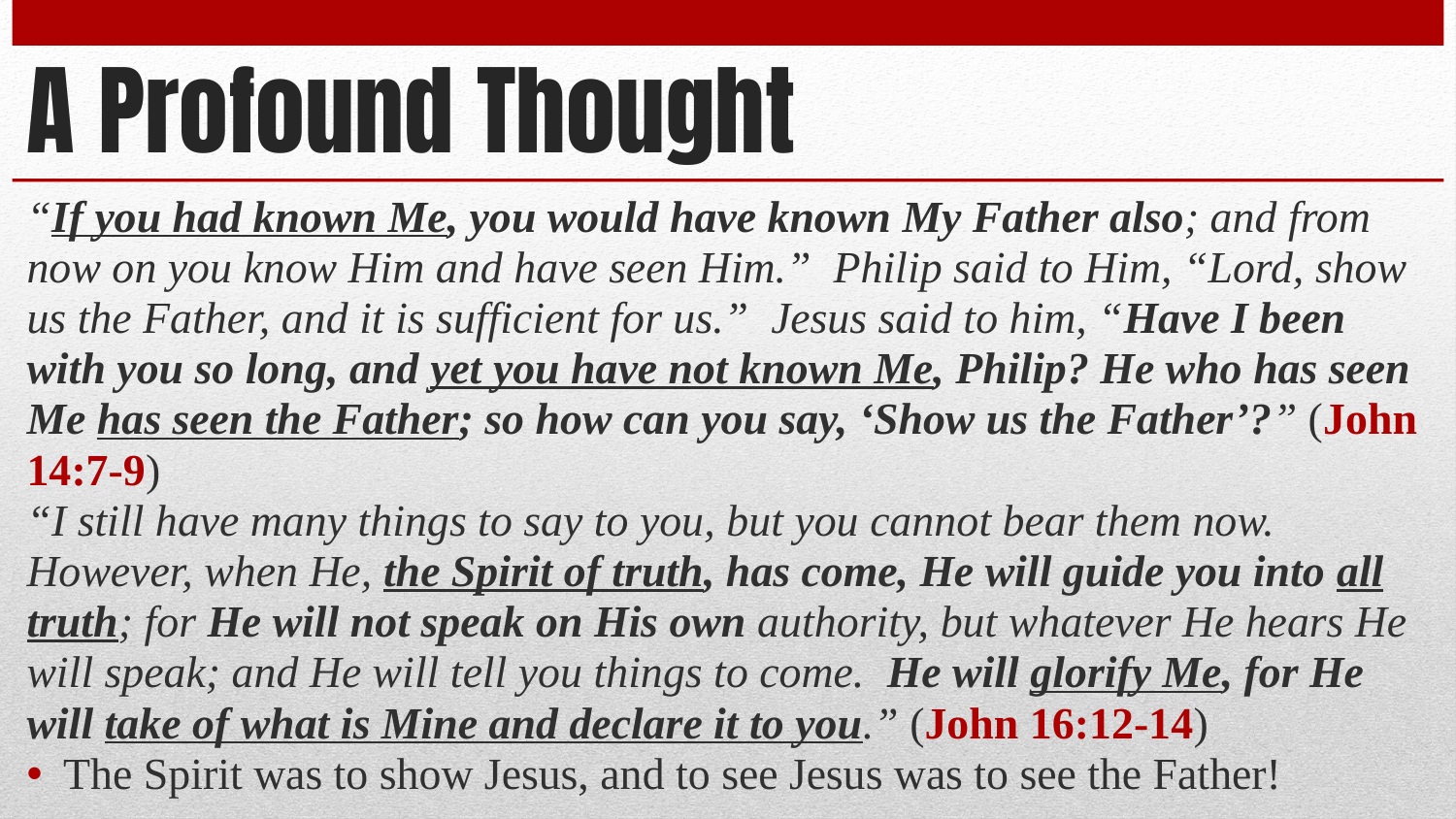

# A Profound Thought
“If you had known Me, you would have known My Father also; and from now on you know Him and have seen Him.”  Philip said to Him, “Lord, show us the Father, and it is sufficient for us.”  Jesus said to him, “Have I been with you so long, and yet you have not known Me, Philip? He who has seen Me has seen the Father; so how can you say, ‘Show us the Father’?” (John 14:7-9)
“I still have many things to say to you, but you cannot bear them now.  However, when He, the Spirit of truth, has come, He will guide you into all truth; for He will not speak on His own authority, but whatever He hears He will speak; and He will tell you things to come.  He will glorify Me, for He will take of what is Mine and declare it to you.” (John 16:12-14)
The Spirit was to show Jesus, and to see Jesus was to see the Father!